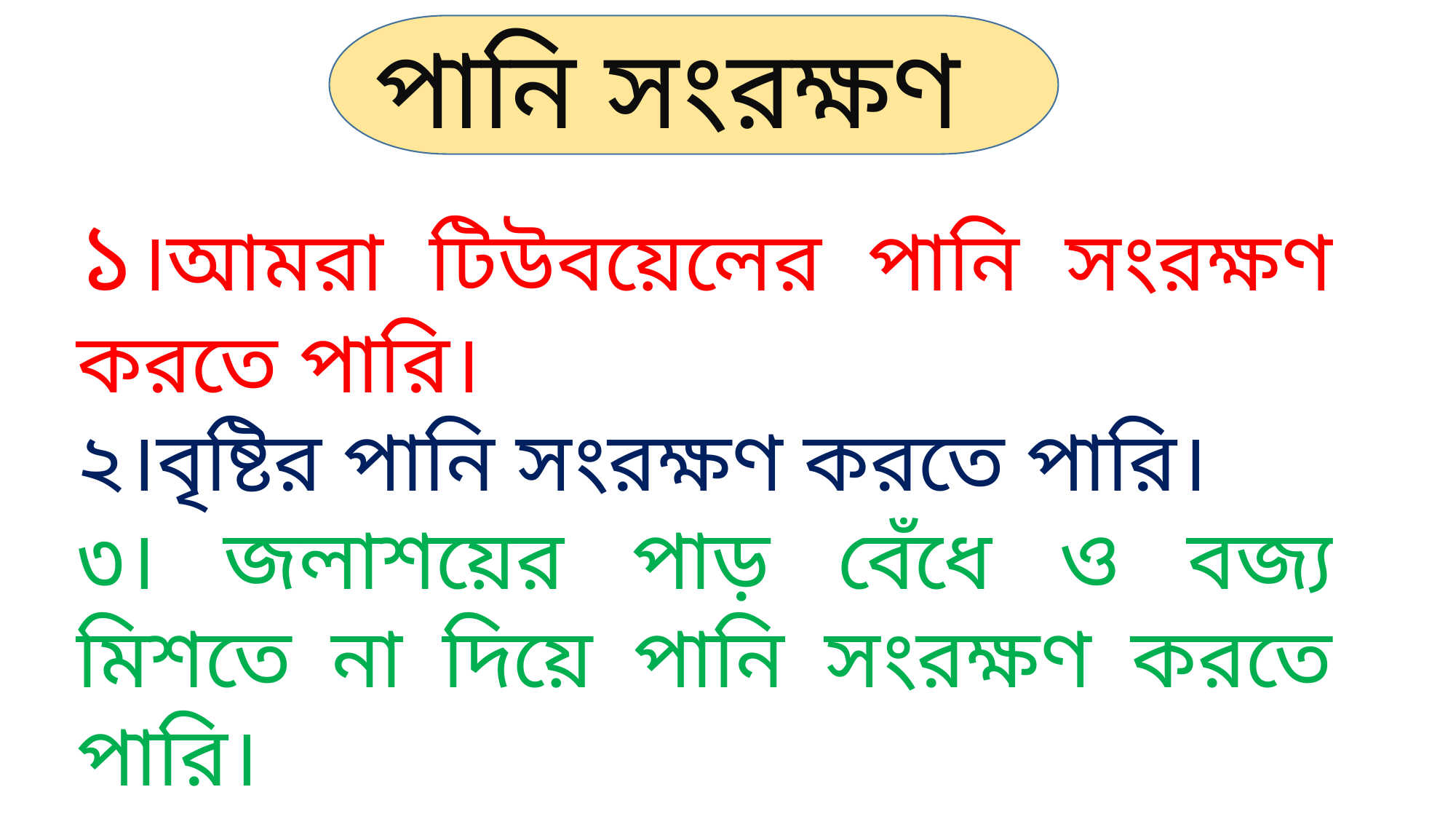

পানি সংরক্ষণ
১।আমরা টিউবয়েলের পানি সংরক্ষণ করতে পারি।
২।বৃষ্টির পানি সংরক্ষণ করতে পারি।
৩। জলাশয়ের পাড় বেঁধে ও বজ্য মিশতে না দিয়ে পানি সংরক্ষণ করতে পারি।